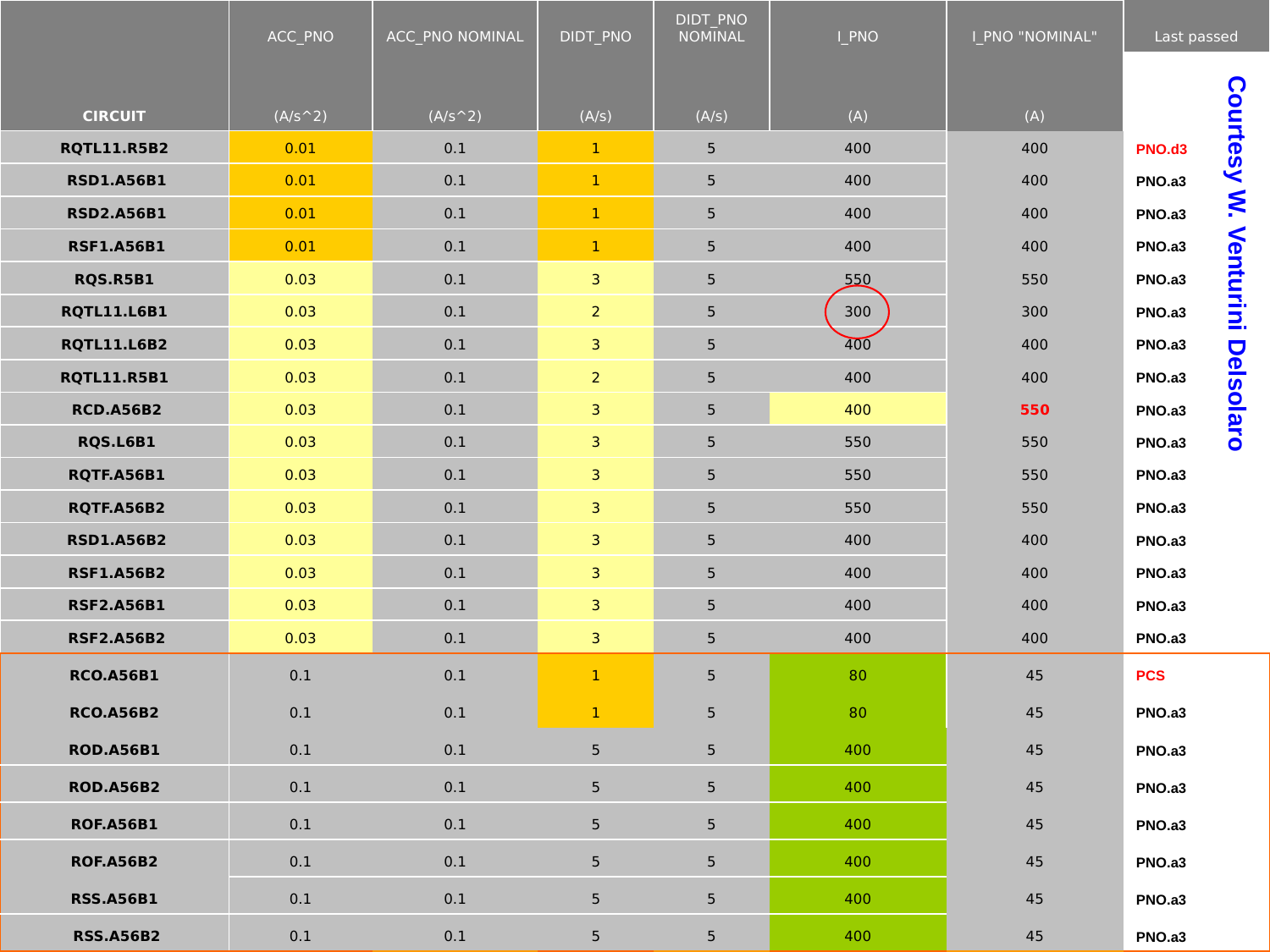

| CIRCUIT | ACC\_PNO | ACC\_PNO NOMINAL | DIDT\_PNO | DIDT\_PNO NOMINAL | I\_PNO | I\_PNO "NOMINAL" | Last passed |
| --- | --- | --- | --- | --- | --- | --- | --- |
|  | (A/s^2) | (A/s^2) | (A/s) | (A/s) | (A) | (A) |  |
| RQTL11.R5B2 | 0.01 | 0.1 | 1 | 5 | 400 | 400 | PNO.d3 |
| RSD1.A56B1 | 0.01 | 0.1 | 1 | 5 | 400 | 400 | PNO.a3 |
| RSD2.A56B1 | 0.01 | 0.1 | 1 | 5 | 400 | 400 | PNO.a3 |
| RSF1.A56B1 | 0.01 | 0.1 | 1 | 5 | 400 | 400 | PNO.a3 |
| RQS.R5B1 | 0.03 | 0.1 | 3 | 5 | 550 | 550 | PNO.a3 |
| RQTL11.L6B1 | 0.03 | 0.1 | 2 | 5 | 300 | 300 | PNO.a3 |
| RQTL11.L6B2 | 0.03 | 0.1 | 3 | 5 | 400 | 400 | PNO.a3 |
| RQTL11.R5B1 | 0.03 | 0.1 | 2 | 5 | 400 | 400 | PNO.a3 |
| RCD.A56B2 | 0.03 | 0.1 | 3 | 5 | 400 | 550 | PNO.a3 |
| RQS.L6B1 | 0.03 | 0.1 | 3 | 5 | 550 | 550 | PNO.a3 |
| RQTF.A56B1 | 0.03 | 0.1 | 3 | 5 | 550 | 550 | PNO.a3 |
| RQTF.A56B2 | 0.03 | 0.1 | 3 | 5 | 550 | 550 | PNO.a3 |
| RSD1.A56B2 | 0.03 | 0.1 | 3 | 5 | 400 | 400 | PNO.a3 |
| RSF1.A56B2 | 0.03 | 0.1 | 3 | 5 | 400 | 400 | PNO.a3 |
| RSF2.A56B1 | 0.03 | 0.1 | 3 | 5 | 400 | 400 | PNO.a3 |
| RSF2.A56B2 | 0.03 | 0.1 | 3 | 5 | 400 | 400 | PNO.a3 |
| RCO.A56B1 | 0.1 | 0.1 | 1 | 5 | 80 | 45 | PCS |
| RCO.A56B2 | 0.1 | 0.1 | 1 | 5 | 80 | 45 | PNO.a3 |
| ROD.A56B1 | 0.1 | 0.1 | 5 | 5 | 400 | 45 | PNO.a3 |
| ROD.A56B2 | 0.1 | 0.1 | 5 | 5 | 400 | 45 | PNO.a3 |
| ROF.A56B1 | 0.1 | 0.1 | 5 | 5 | 400 | 45 | PNO.a3 |
| ROF.A56B2 | 0.1 | 0.1 | 5 | 5 | 400 | 45 | PNO.a3 |
| RSS.A56B1 | 0.1 | 0.1 | 5 | 5 | 400 | 45 | PNO.a3 |
| RSS.A56B2 | 0.1 | 0.1 | 5 | 5 | 400 | 45 | PNO.a3 |
Courtesy W. Venturini Delsolaro